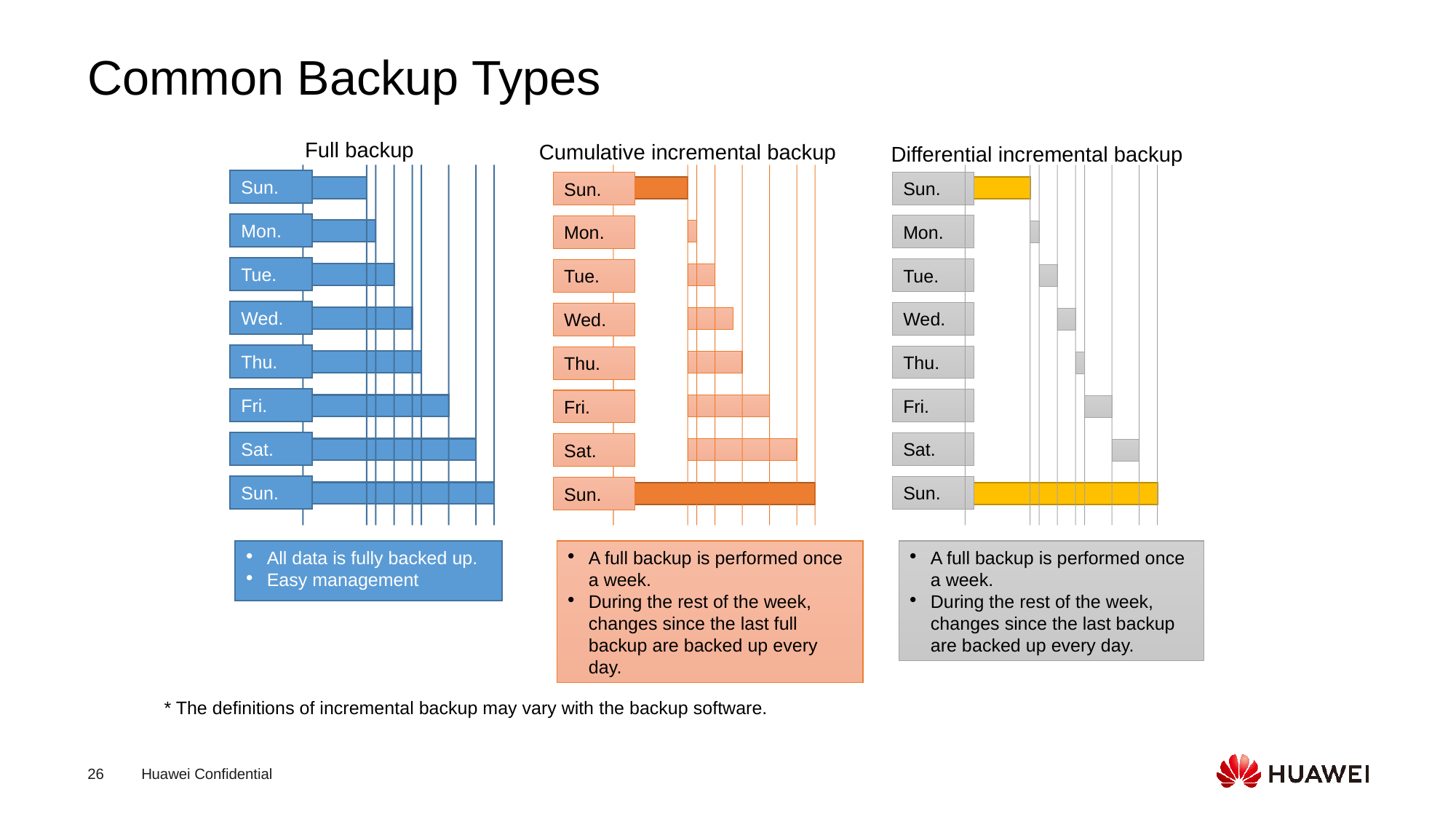

# Common Backup Types
Full backup
Cumulative incremental backup
Differential incremental backup

Sun.

Mon.

Tue.

Wed.

Thu.

Fri.

Sat.

Sun.

All data is fully backed up.
Easy management

Sun.

Mon.

Tue.

Wed.

Thu.

Fri.

Sat.

Sun.

A full backup is performed once a week.
During the rest of the week, changes since the last full backup are backed up every day.

Sun.

Mon.

Tue.

Wed.

Thu.

Fri.

Sat.

Sun.

A full backup is performed once a week.
During the rest of the week, changes since the last backup are backed up every day.
* The definitions of incremental backup may vary with the backup software.